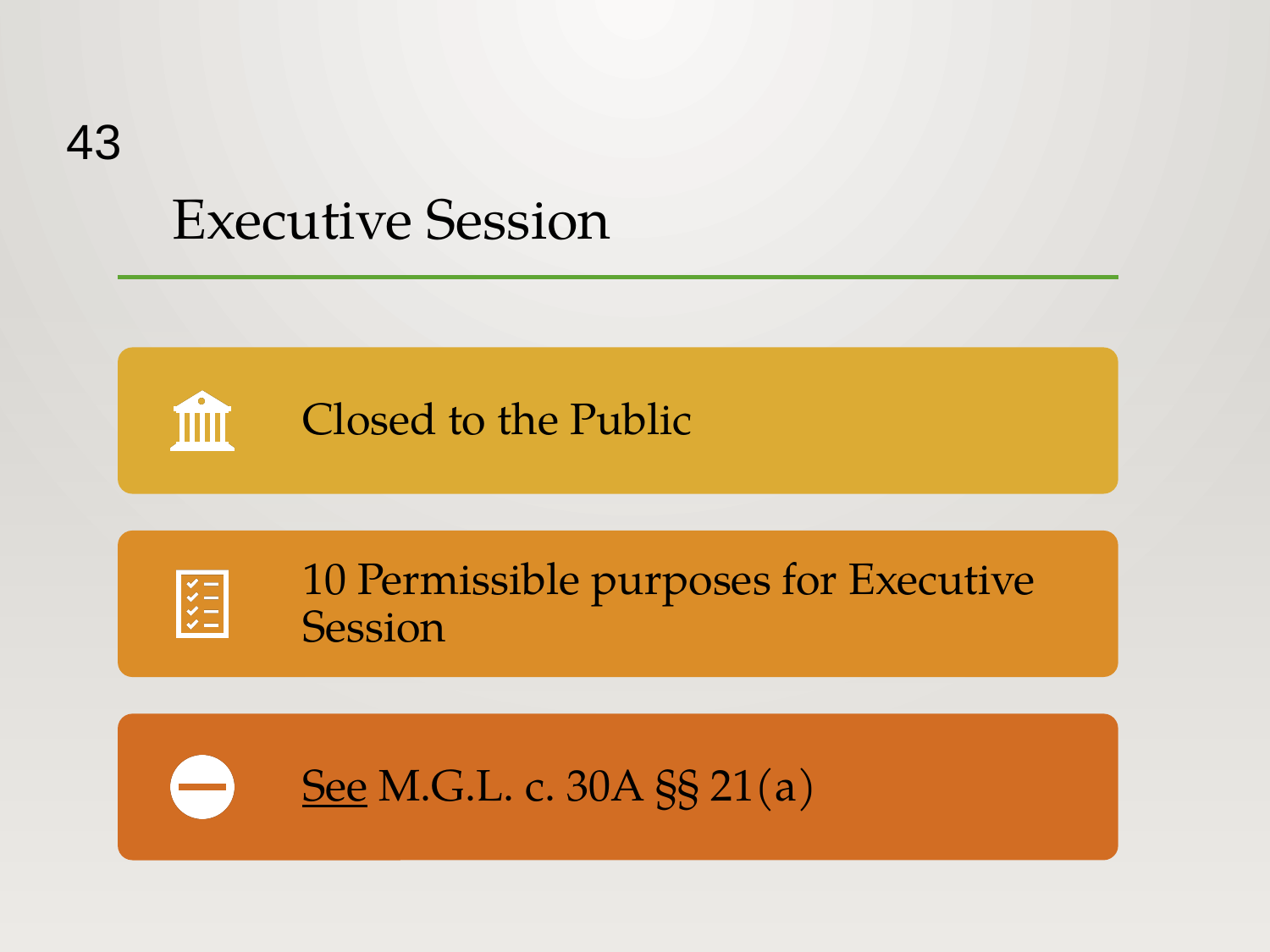

43
# Executive Session

Closed to the Public
10 Permissible purposes for Executive Session
See M.G.L. c. 30A §§ 21(a)